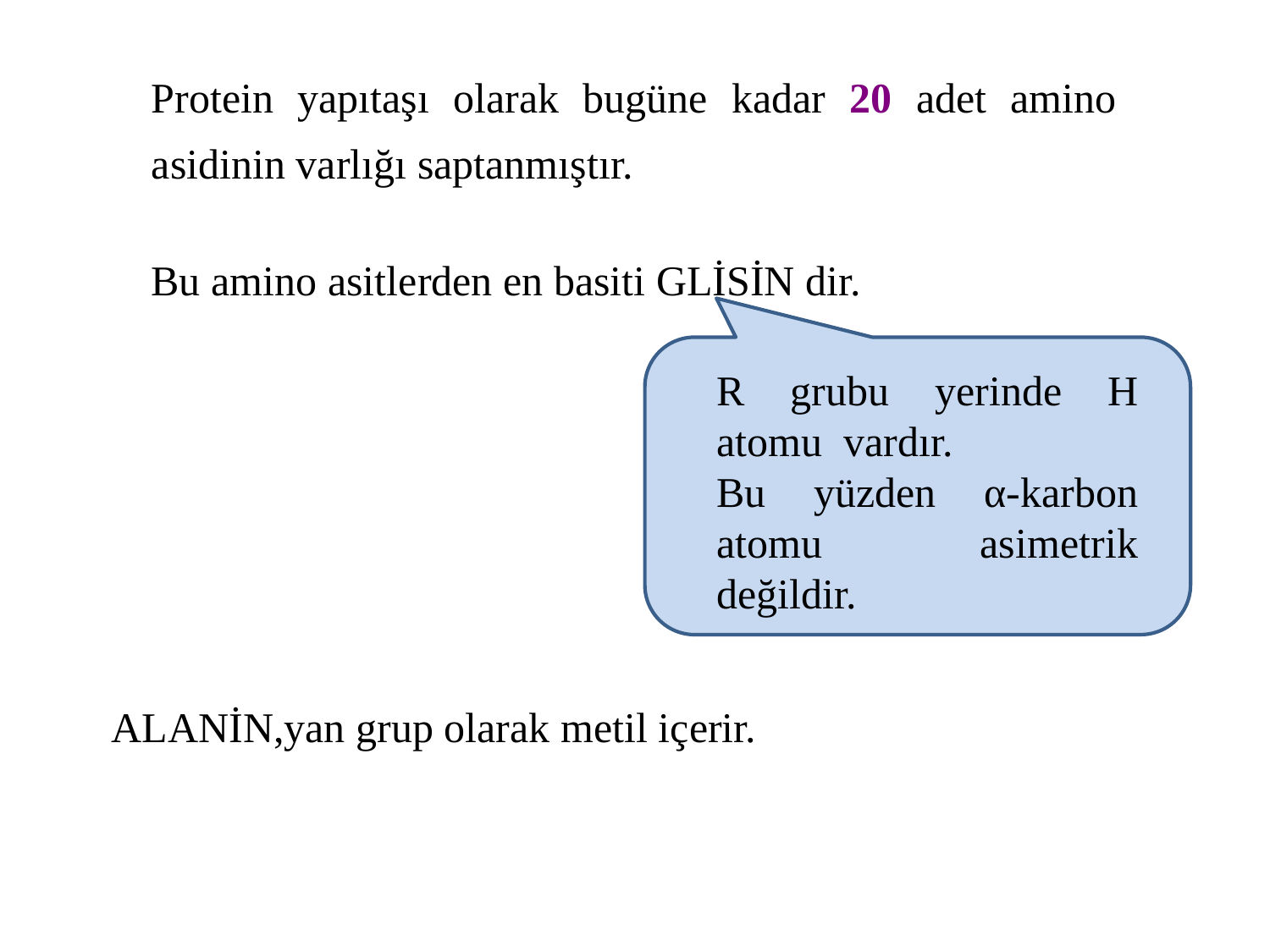

Protein yapıtaşı olarak bugüne kadar 20 adet amino asidinin varlığı saptanmıştır.

Bu amino asitlerden en basiti GLİSİN dir.

R grubu yerinde H atomu  vardır.
Bu yüzden α-karbon atomu asimetrik değildir.
ALANİN,yan grup olarak metil içerir.